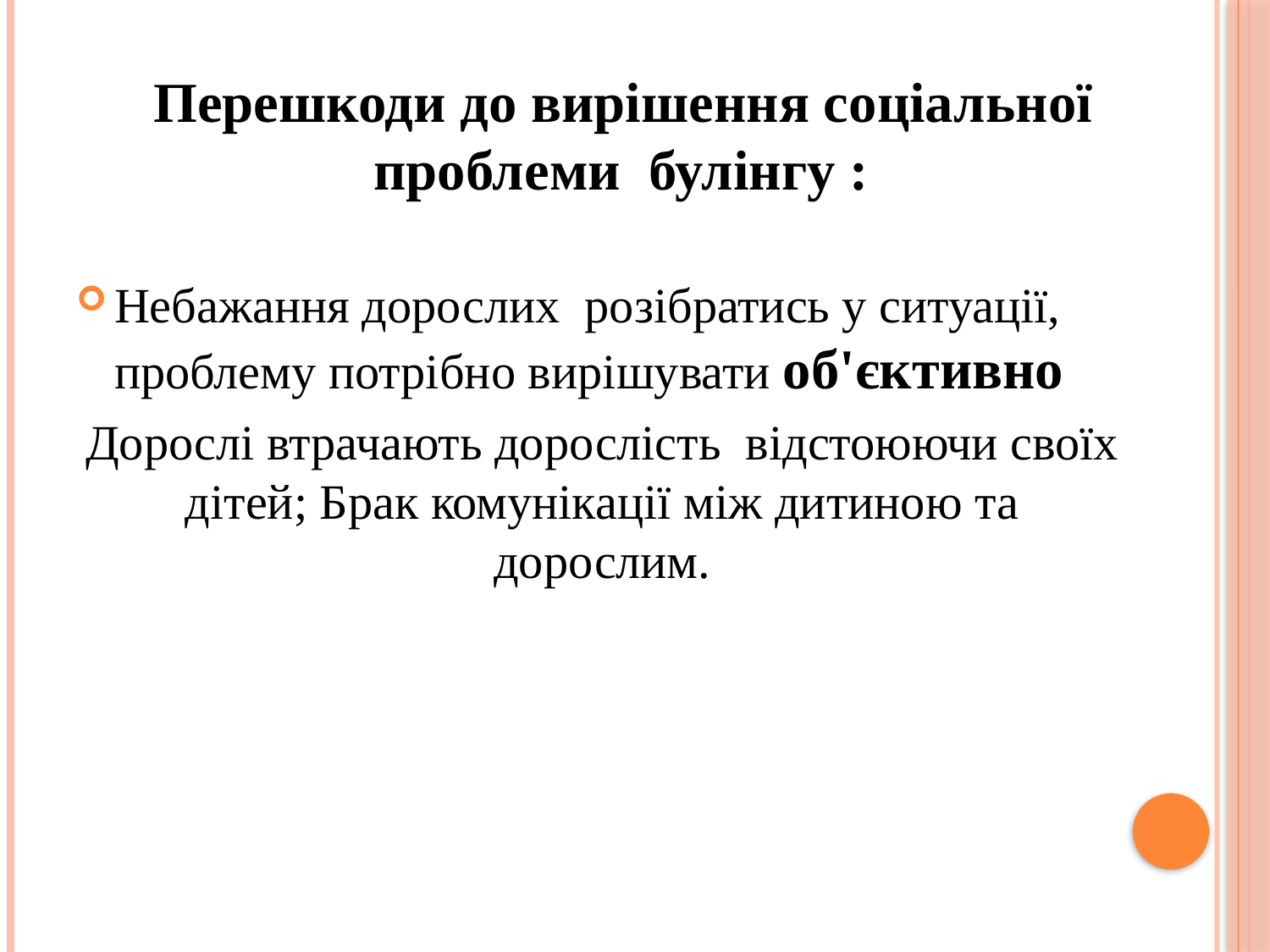

Перешкоди до вирішення соціальної проблеми  булінгу :

Небажання дорослих  розібратись у ситуації, проблему потрібно вирішувати об'єктивно
Дорослі втрачають дорослість  відстоюючи своїх дітей; Брак комунікації між дитиною та дорослим.